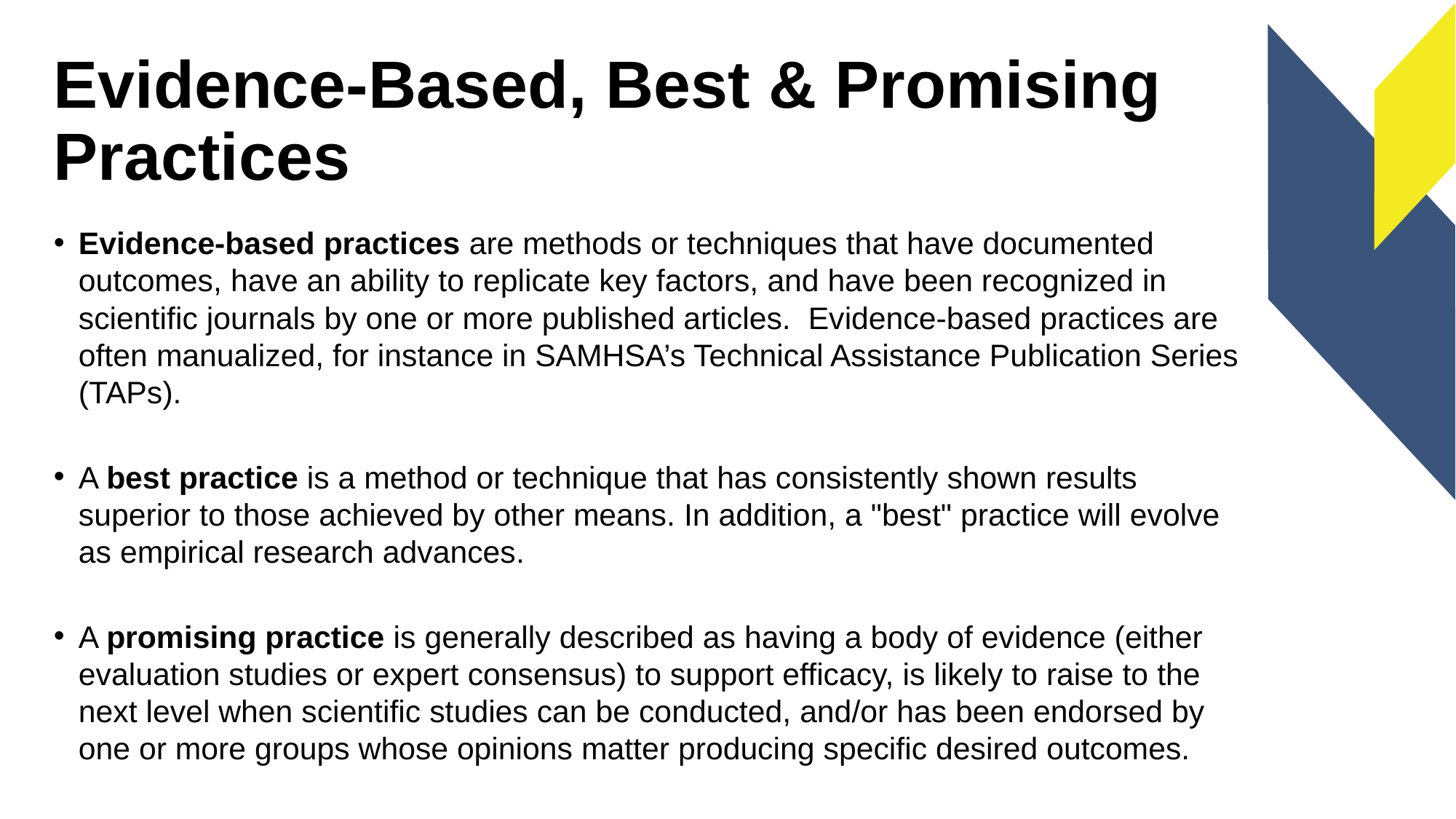

# Evidence-Based, Best & Promising Practices
Evidence-based practices are methods or techniques that have documented outcomes, have an ability to replicate key factors, and have been recognized in scientific journals by one or more published articles.  Evidence-based practices are often manualized, for instance in SAMHSA’s Technical Assistance Publication Series (TAPs).

A best practice is a method or technique that has consistently shown results superior to those achieved by other means. In addition, a "best" practice will evolve as empirical research advances.

A promising practice is generally described as having a body of evidence (either evaluation studies or expert consensus) to support efficacy, is likely to raise to the next level when scientific studies can be conducted, and/or has been endorsed by one or more groups whose opinions matter producing specific desired outcomes.